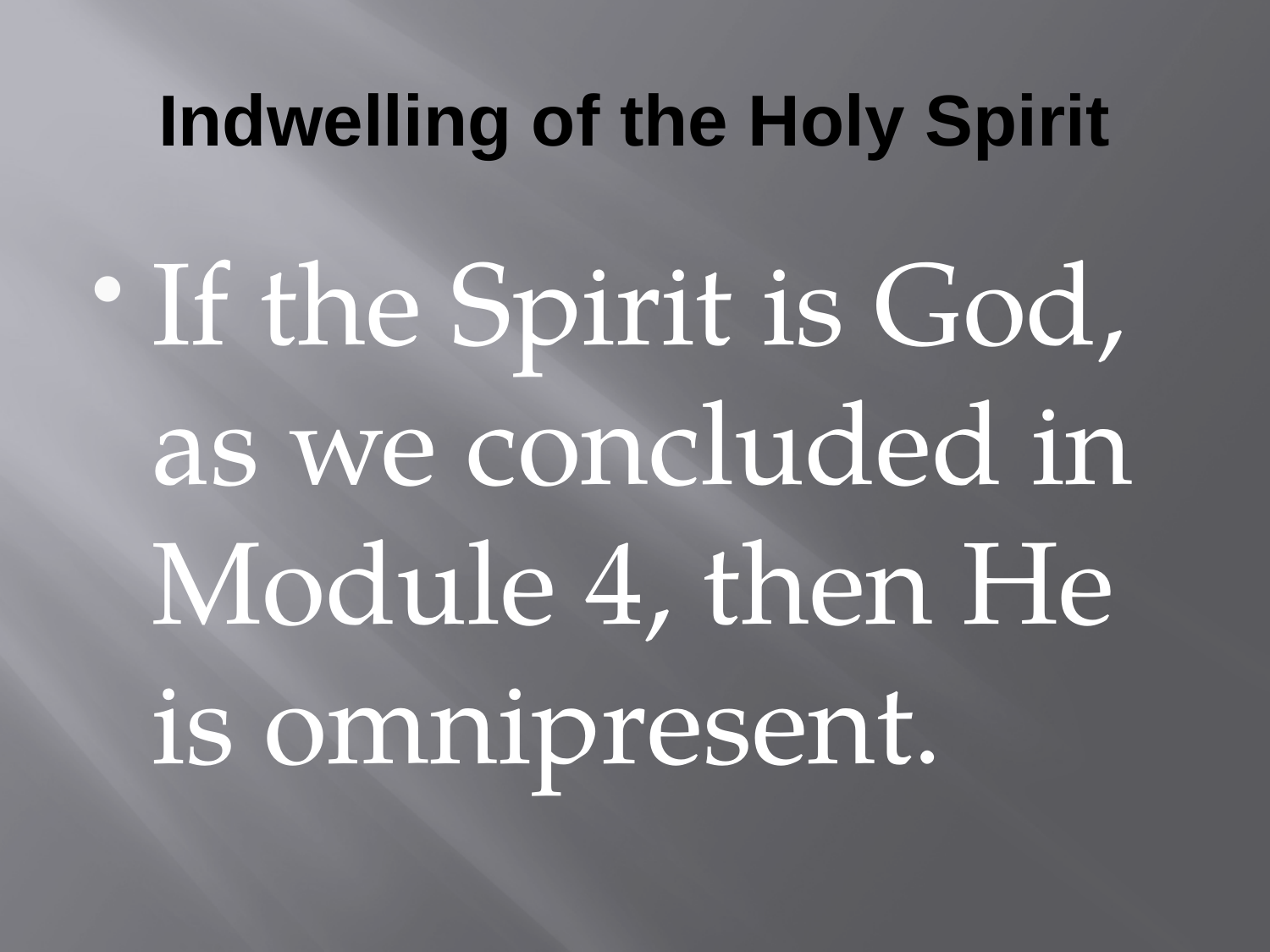

# Indwelling of the Holy Spirit
If the Spirit is God, as we concluded in Module 4, then He is omnipresent.